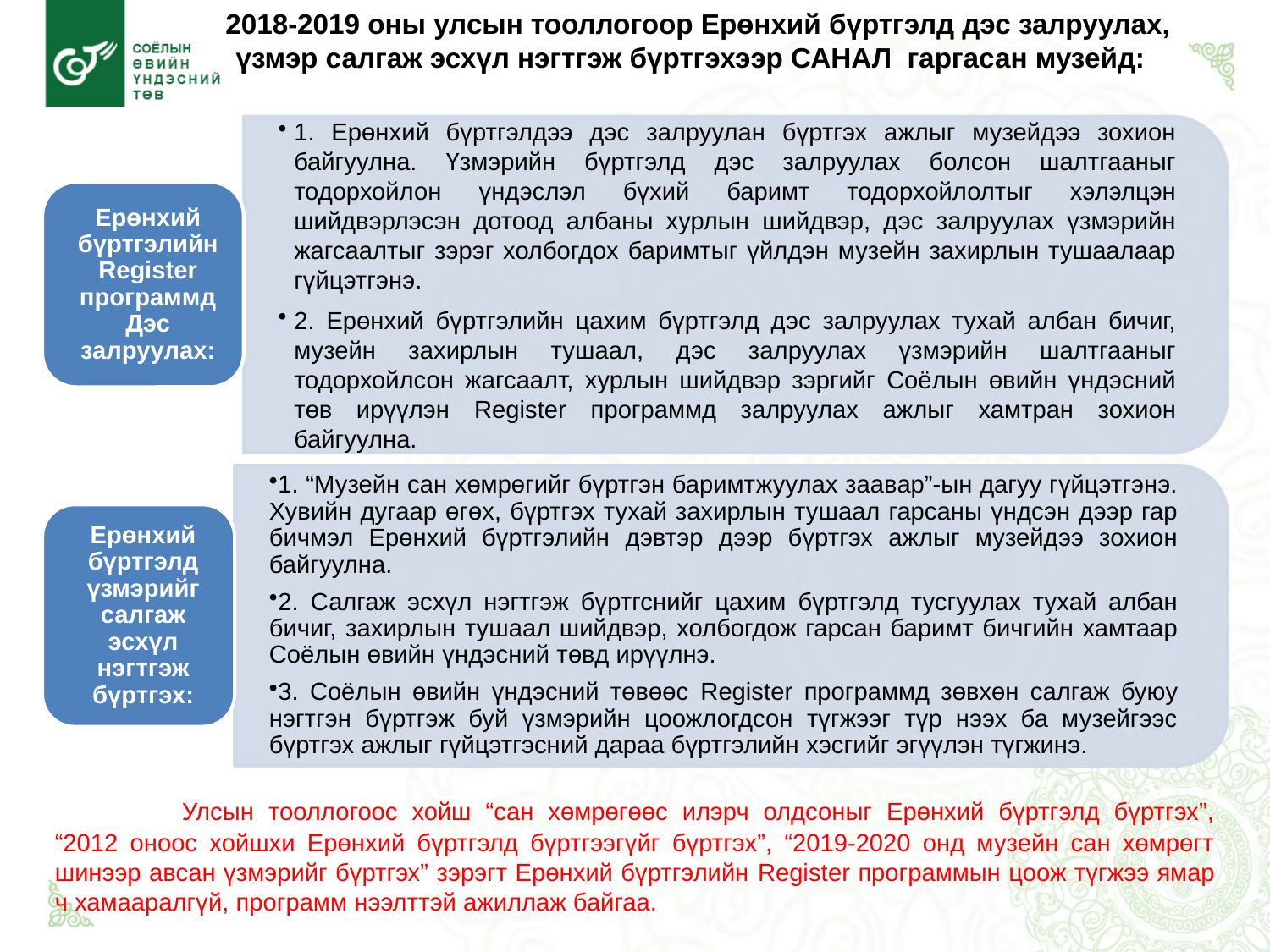

2018-2019 оны улсын тооллогоор Ерөнхий бүртгэлд дэс залруулах, үзмэр салгаж эсхүл нэгтгэж бүртгэхээр САНАЛ  гаргасан музейд:
1. Ерөнхий бүртгэлдээ дэс залруулан бүртгэх ажлыг музейдээ зохион байгуулна. Үзмэрийн бүртгэлд дэс залруулах болсон шалтгааныг тодорхойлон үндэслэл бүхий баримт тодорхойлолтыг хэлэлцэн шийдвэрлэсэн дотоод албаны хурлын шийдвэр, дэс залруулах үзмэрийн жагсаалтыг зэрэг холбогдох баримтыг үйлдэн музейн захирлын тушаалаар гүйцэтгэнэ.
2. Ерөнхий бүртгэлийн цахим бүртгэлд дэс залруулах тухай албан бичиг, музейн захирлын тушаал, дэс залруулах үзмэрийн шалтгааныг тодорхойлсон жагсаалт, хурлын шийдвэр зэргийг Соёлын өвийн үндэсний төв ирүүлэн Register программд залруулах ажлыг хамтран зохион байгуулна.
Ерөнхий бүртгэлийн Register программд Дэс залруулах:
1. “Музейн сан хөмрөгийг бүртгэн баримтжуулах заавар”-ын дагуу гүйцэтгэнэ. Хувийн дугаар өгөх, бүртгэх тухай захирлын тушаал гарсаны үндсэн дээр гар бичмэл Ерөнхий бүртгэлийн дэвтэр дээр бүртгэх ажлыг музейдээ зохион байгуулна.
2. Салгаж эсхүл нэгтгэж бүртгснийг цахим бүртгэлд тусгуулах тухай албан бичиг, захирлын тушаал шийдвэр, холбогдож гарсан баримт бичгийн хамтаар Соёлын өвийн үндэсний төвд ирүүлнэ.
3. Соёлын өвийн үндэсний төвөөс Register программд зөвхөн салгаж буюу нэгтгэн бүртгэж буй үзмэрийн цоожлогдсон түгжээг түр нээх ба музейгээс бүртгэх ажлыг гүйцэтгэсний дараа бүртгэлийн хэсгийг эгүүлэн түгжинэ.
Ерөнхий бүртгэлд үзмэрийг салгаж эсхүл нэгтгэж бүртгэх:
	Улсын тооллогоос хойш “сан хөмрөгөөс илэрч олдсоныг Ерөнхий бүртгэлд бүртгэх”, “2012 оноос хойшхи Ерөнхий бүртгэлд бүртгээгүйг бүртгэх”, “2019-2020 онд музейн сан хөмрөгт шинээр авсан үзмэрийг бүртгэх” зэрэгт Ерөнхий бүртгэлийн Register программын цоож түгжээ ямар ч хамааралгүй, программ нээлттэй ажиллаж байгаа.